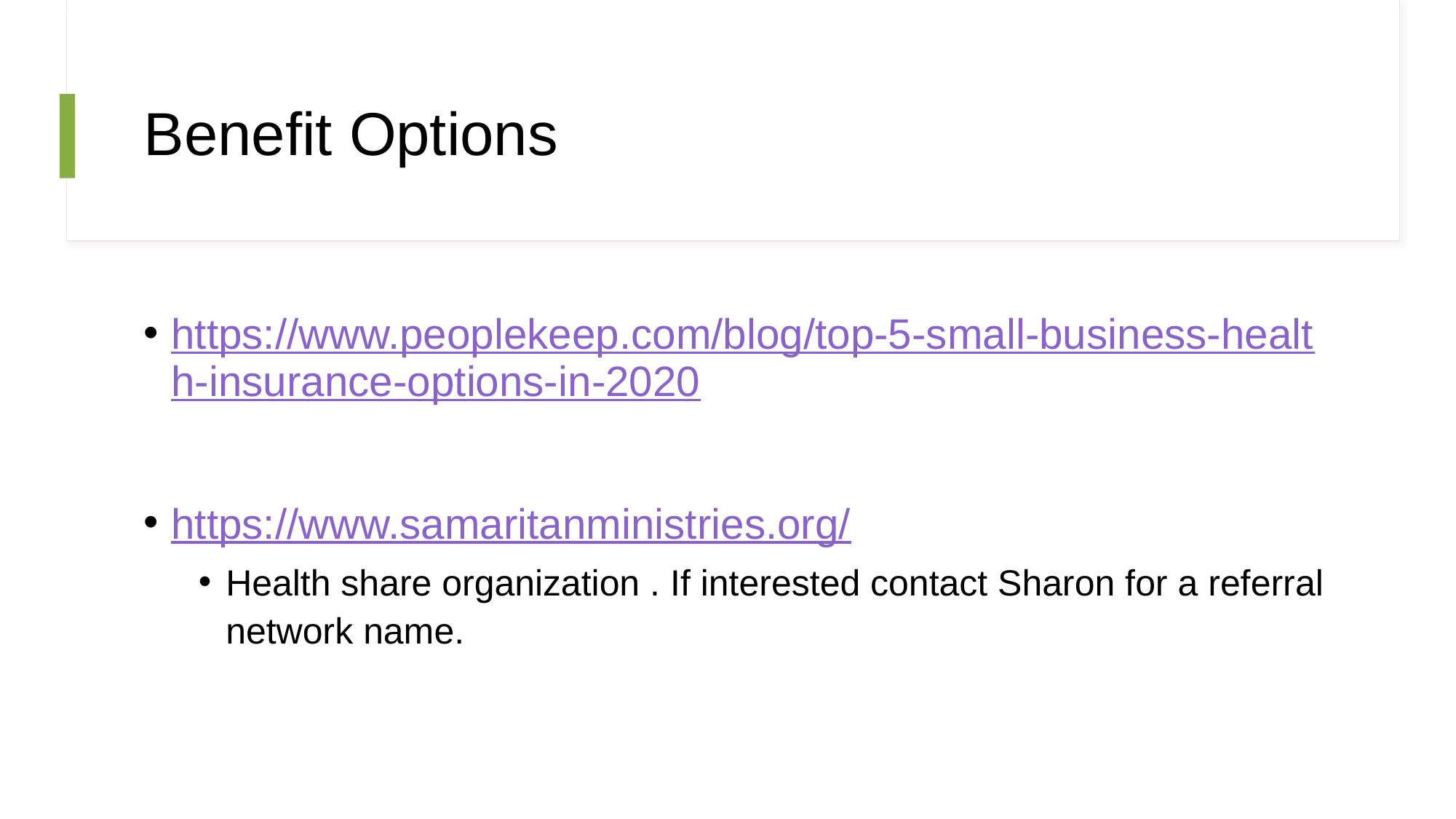

# Benefit Options
https://www.peoplekeep.com/blog/top-5-small-business-health-insurance-options-in-2020

https://www.samaritanministries.org/
Health share organization . If interested contact Sharon for a referral network name.